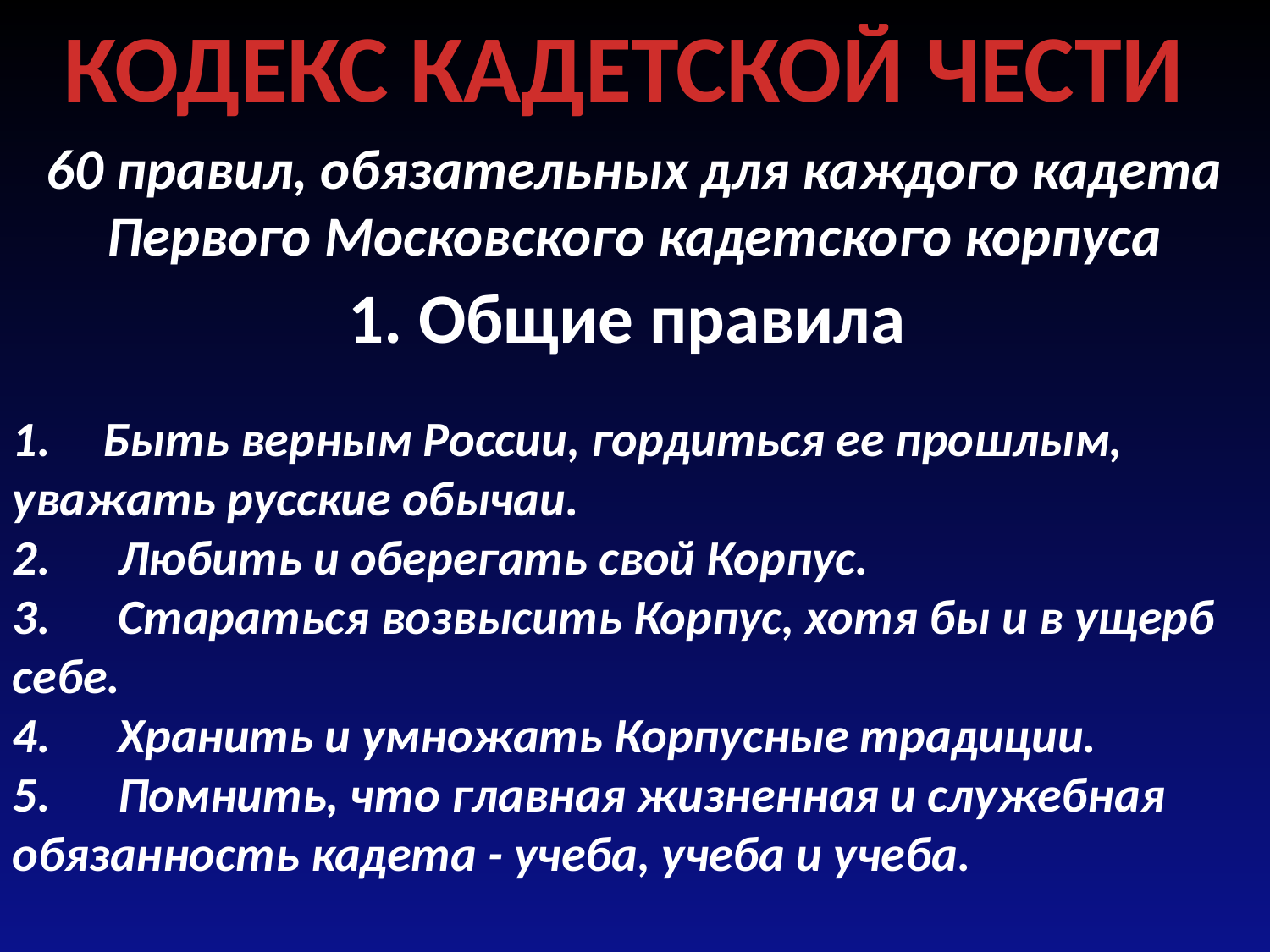

КОДЕКС КАДЕТСКОЙ ЧЕСТИ
60 правил, обязательных для каждого кадета
Первого Московского кадетского корпуса
1. Общие правила
1.      Быть верным России, гордиться ее прошлым, уважать русские обычаи.
2.      Любить и оберегать свой Корпус.
3.      Стараться возвысить Корпус, хотя бы и в ущерб себе.
4.      Хранить и умножать Корпусные традиции.
5.      Помнить, что главная жизненная и служебная обязанность кадета - учеба, учеба и учеба.